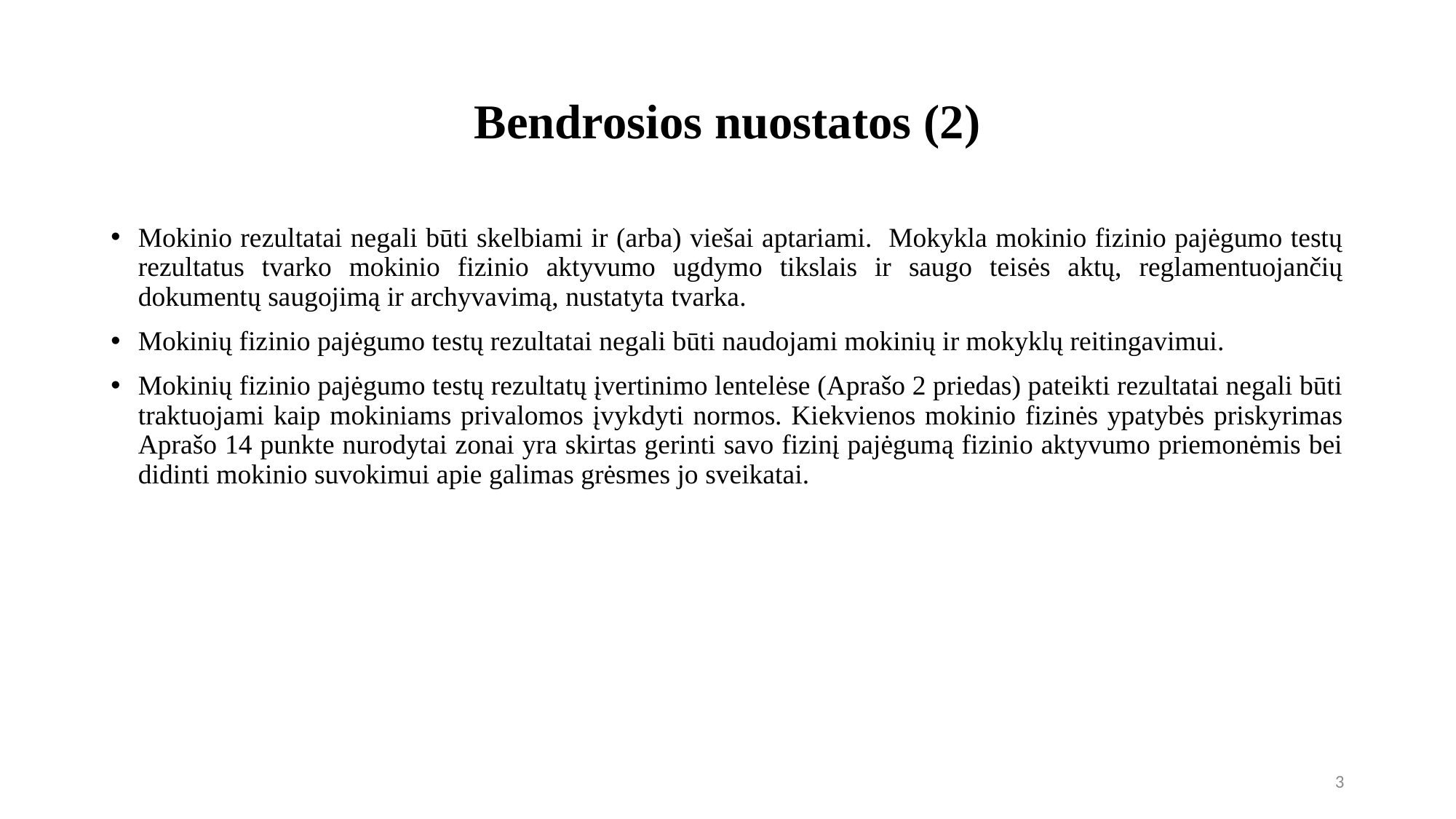

# Bendrosios nuostatos (2)
Mokinio rezultatai negali būti skelbiami ir (arba) viešai aptariami.  Mokykla mokinio fizinio pajėgumo testų rezultatus tvarko mokinio fizinio aktyvumo ugdymo tikslais ir saugo teisės aktų, reglamentuojančių dokumentų saugojimą ir archyvavimą, nustatyta tvarka.
Mokinių fizinio pajėgumo testų rezultatai negali būti naudojami mokinių ir mokyklų reitingavimui.
Mokinių fizinio pajėgumo testų rezultatų įvertinimo lentelėse (Aprašo 2 priedas) pateikti rezultatai negali būti traktuojami kaip mokiniams privalomos įvykdyti normos. Kiekvienos mokinio fizinės ypatybės priskyrimas Aprašo 14 punkte nurodytai zonai yra skirtas gerinti savo fizinį pajėgumą fizinio aktyvumo priemonėmis bei didinti mokinio suvokimui apie galimas grėsmes jo sveikatai.
3